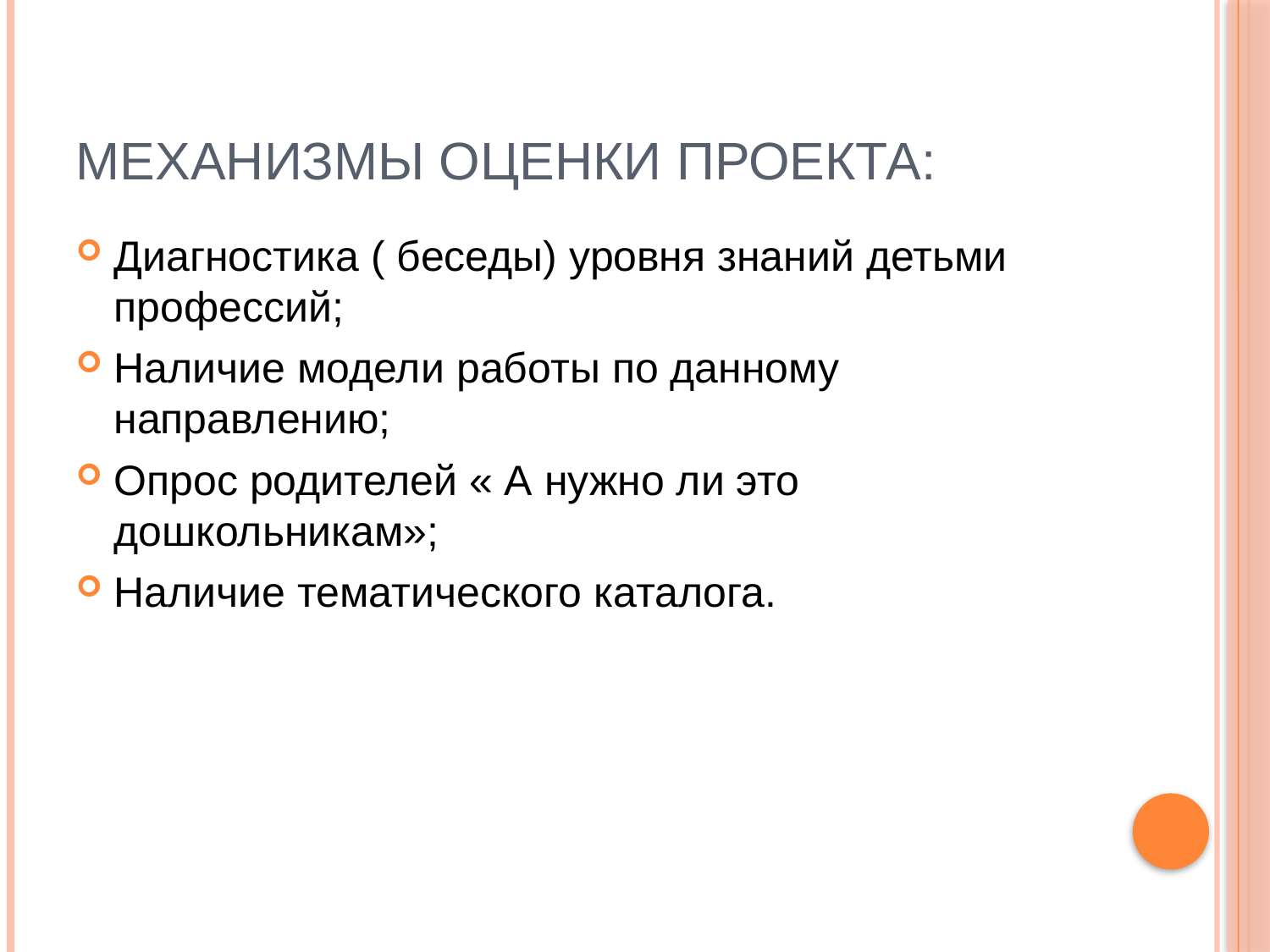

# Механизмы оценки проекта:
Диагностика ( беседы) уровня знаний детьми профессий;
Наличие модели работы по данному направлению;
Опрос родителей « А нужно ли это дошкольникам»;
Наличие тематического каталога.